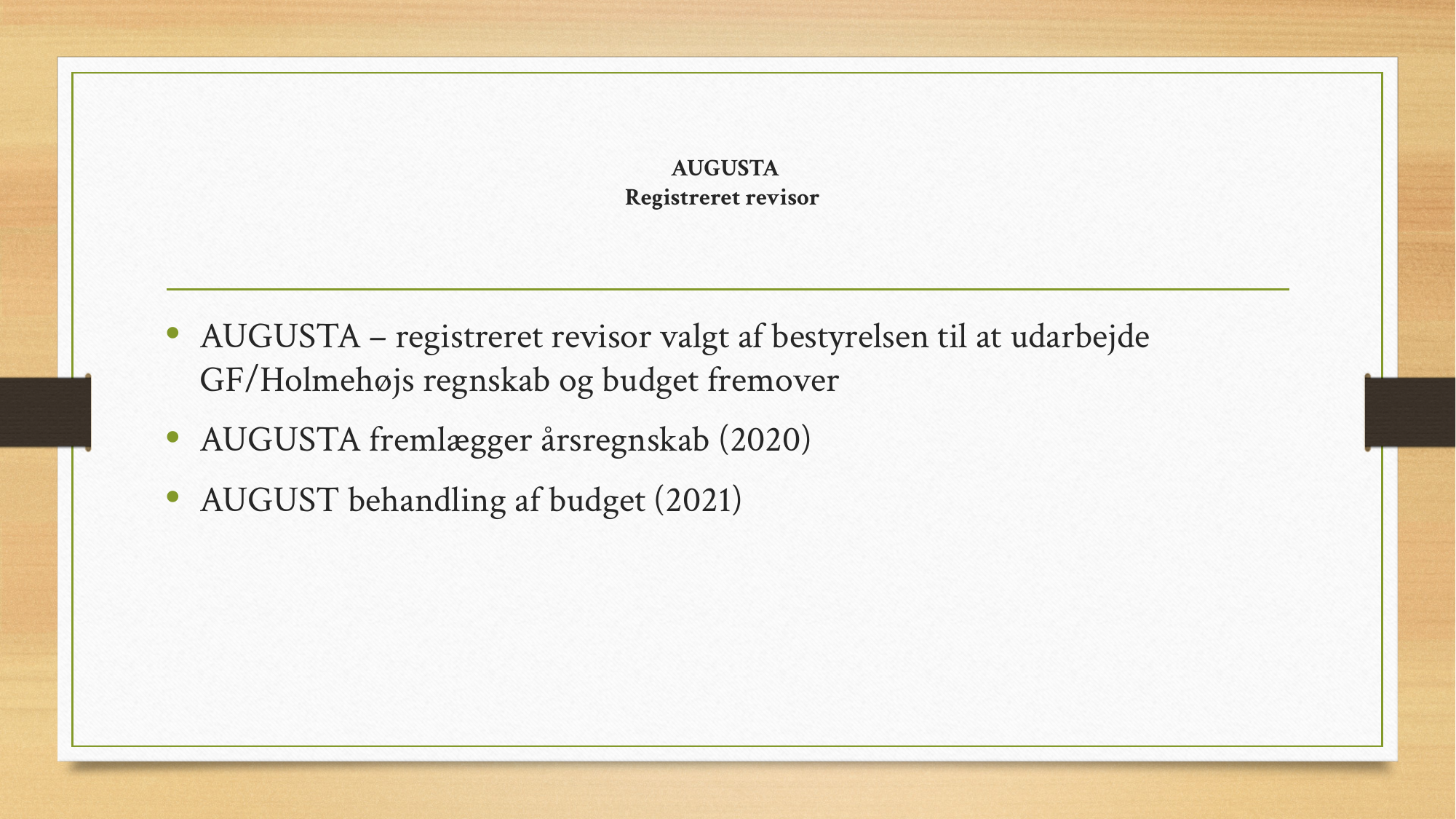

# AUGUSTA Registreret revisor
AUGUSTA – registreret revisor valgt af bestyrelsen til at udarbejde GF/Holmehøjs regnskab og budget fremover
AUGUSTA fremlægger årsregnskab (2020)
AUGUST behandling af budget (2021)